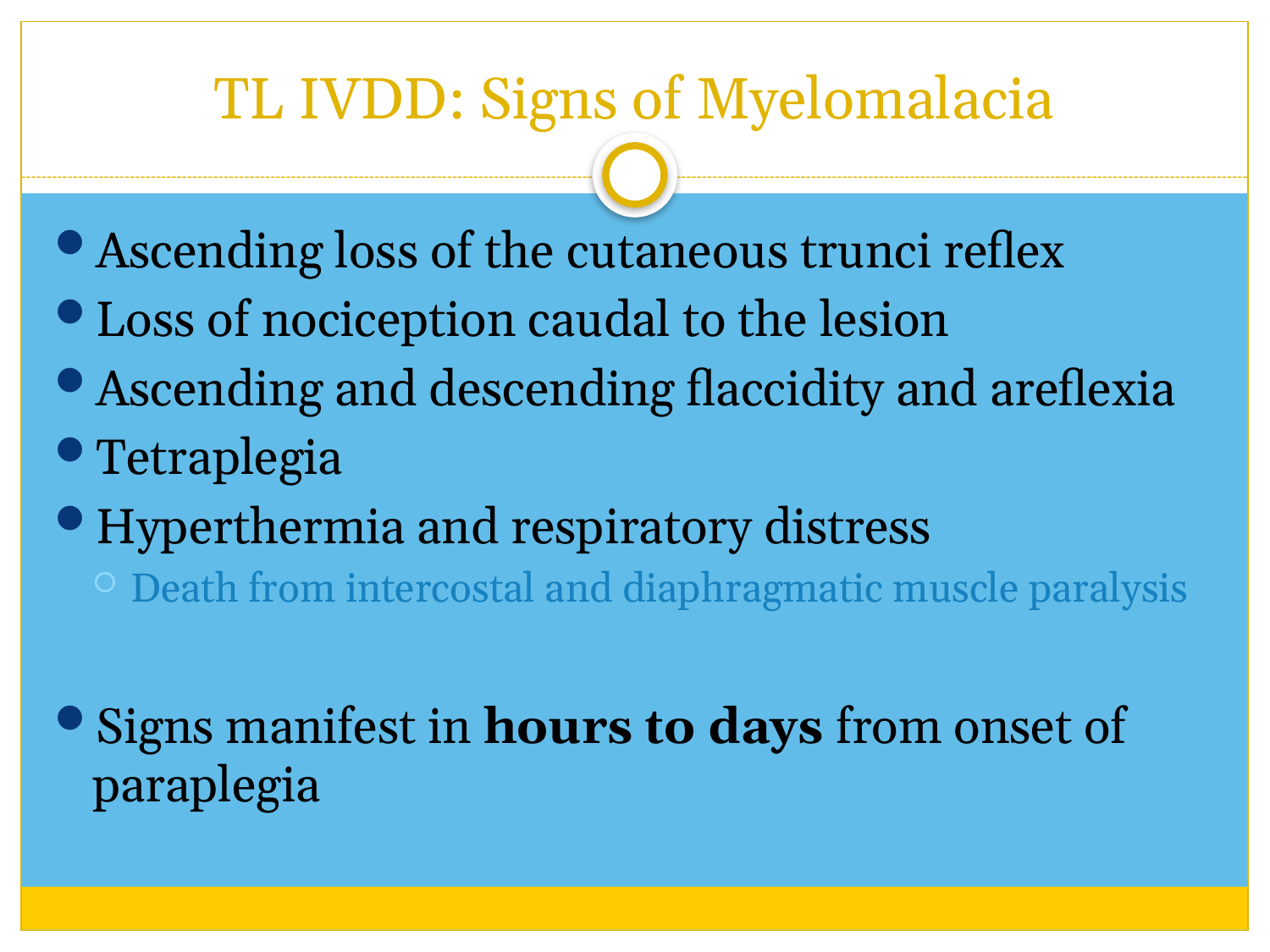

# TL IVDD: Signs of Myelomalacia
Ascending loss of the cutaneous trunci reflex
Loss of nociception caudal to the lesion
Ascending and descending flaccidity and areflexia
Tetraplegia
Hyperthermia and respiratory distress
Death from intercostal and diaphragmatic muscle paralysis

Signs manifest in hours to days from onset of paraplegia